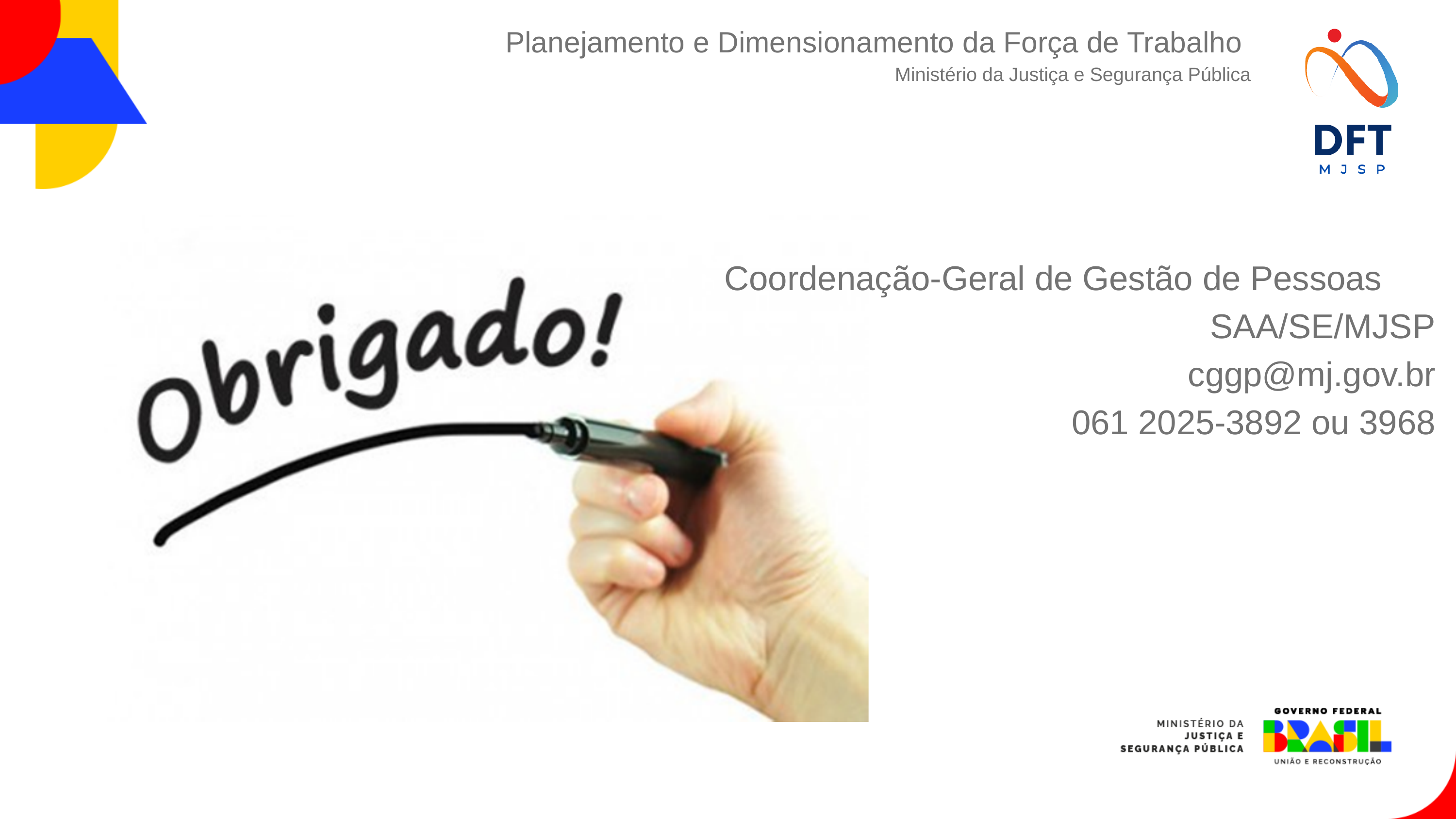

Planejamento e Dimensionamento da Força de Trabalho
Ministério da Justiça e Segurança Pública

Coordenação-Geral de Gestão de Pessoas
SAA/SE/MJSP
cggp@mj.gov.br
061 2025-3892 ou 3968